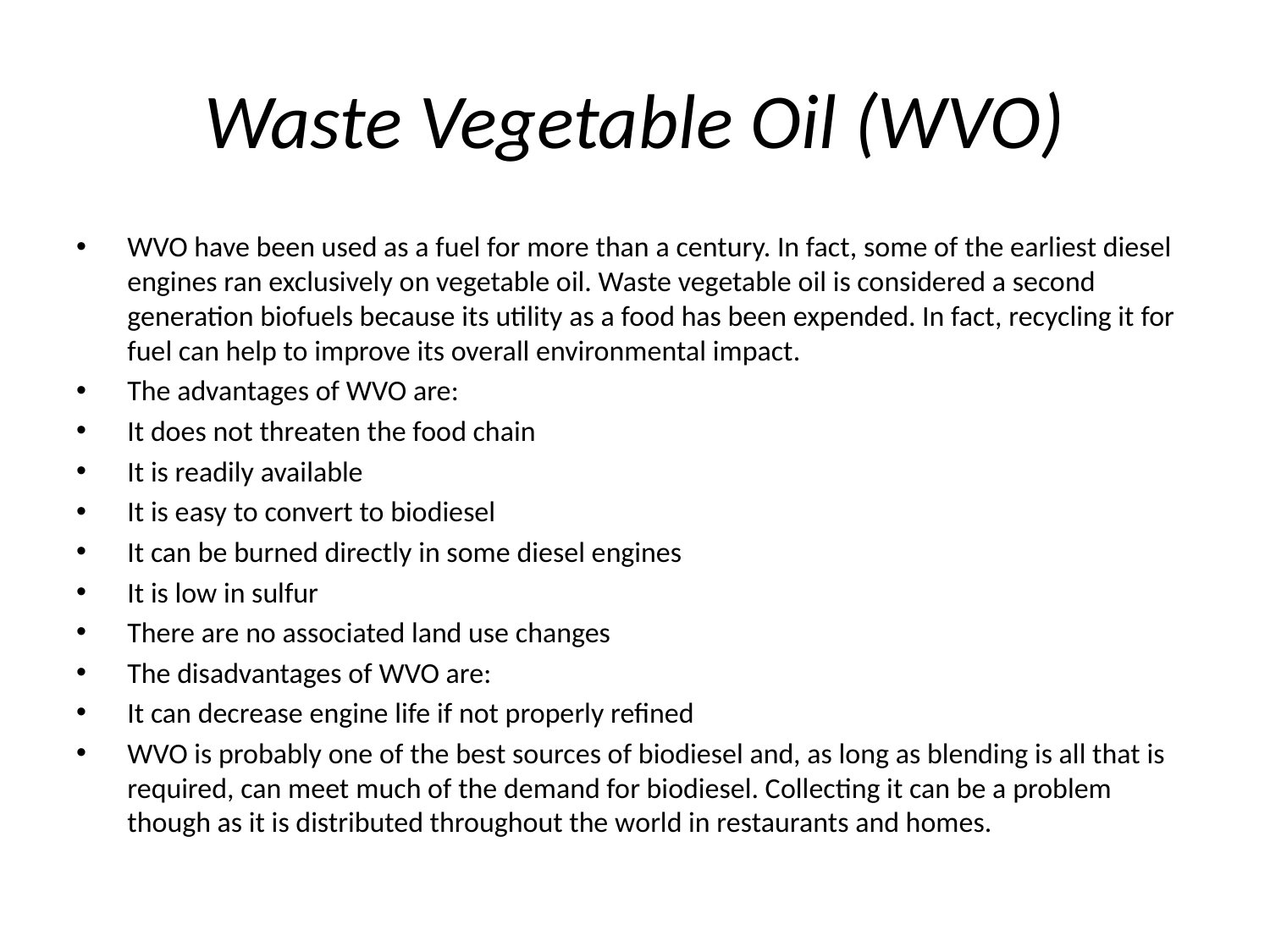

# Waste Vegetable Oil (WVO)
WVO have been used as a fuel for more than a century. In fact, some of the earliest diesel engines ran exclusively on vegetable oil. Waste vegetable oil is considered a second generation biofuels because its utility as a food has been expended. In fact, recycling it for fuel can help to improve its overall environmental impact.
The advantages of WVO are:
It does not threaten the food chain
It is readily available
It is easy to convert to biodiesel
It can be burned directly in some diesel engines
It is low in sulfur
There are no associated land use changes
The disadvantages of WVO are:
It can decrease engine life if not properly refined
WVO is probably one of the best sources of biodiesel and, as long as blending is all that is required, can meet much of the demand for biodiesel. Collecting it can be a problem though as it is distributed throughout the world in restaurants and homes.